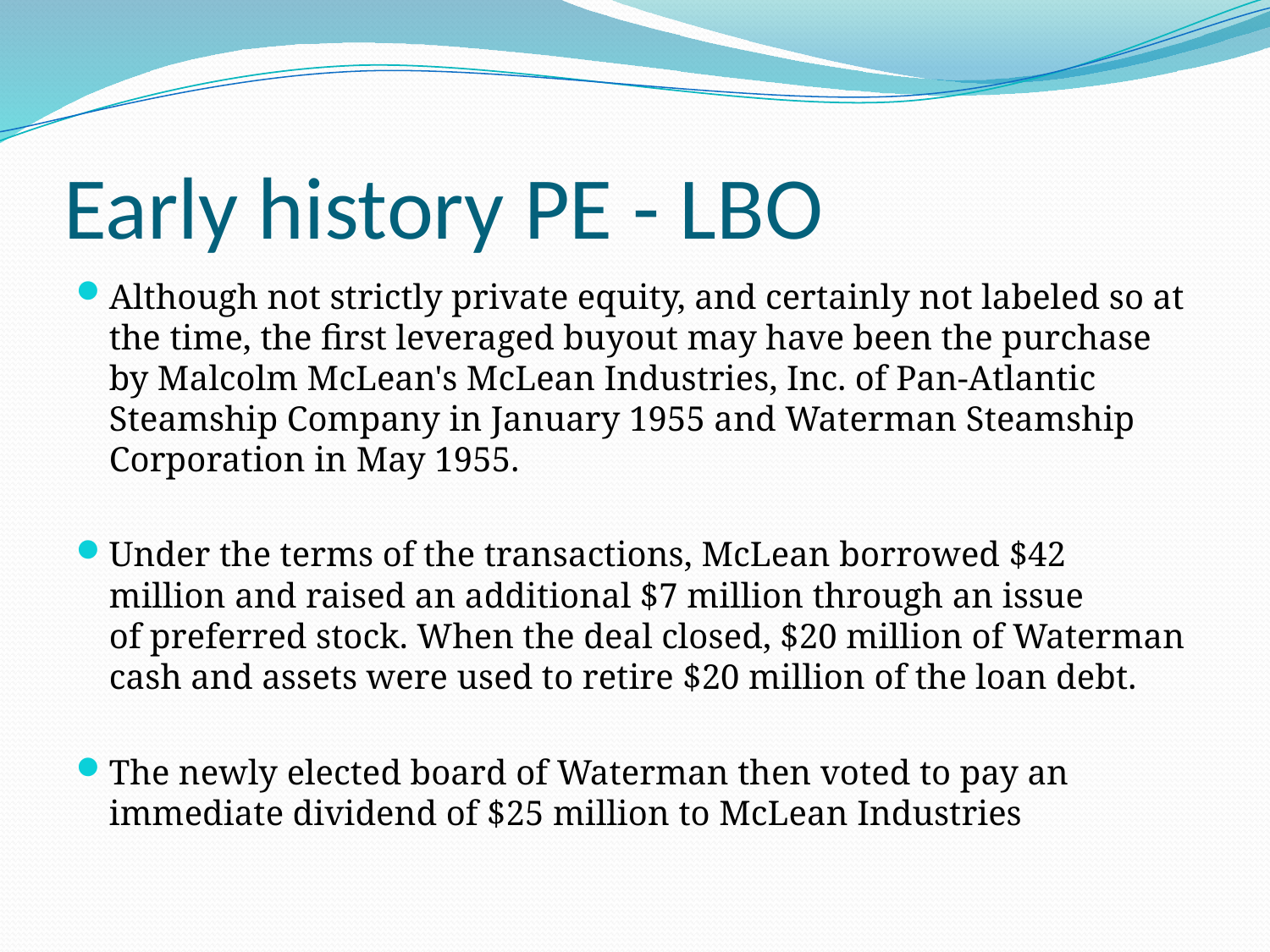

# Early history PE - LBO
Although not strictly private equity, and certainly not labeled so at the time, the first leveraged buyout may have been the purchase by Malcolm McLean's McLean Industries, Inc. of Pan-Atlantic Steamship Company in January 1955 and Waterman Steamship Corporation in May 1955.

Under the terms of the transactions, McLean borrowed $42 million and raised an additional $7 million through an issue of preferred stock. When the deal closed, $20 million of Waterman cash and assets were used to retire $20 million of the loan debt.

The newly elected board of Waterman then voted to pay an immediate dividend of $25 million to McLean Industries